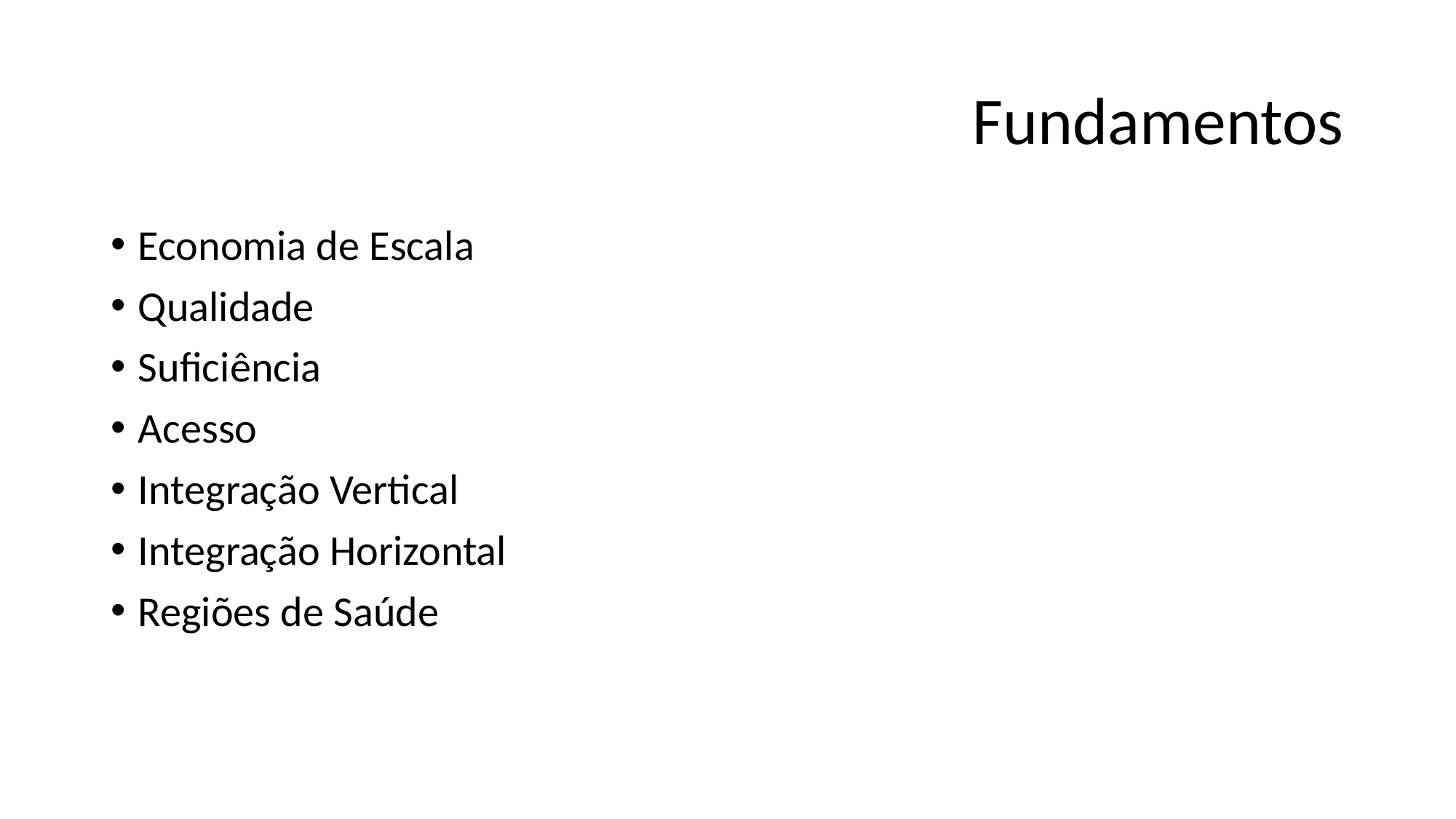

# Fundamentos
Economia de Escala
Qualidade
Suficiência
Acesso
Integração Vertical
Integração Horizontal
Regiões de Saúde